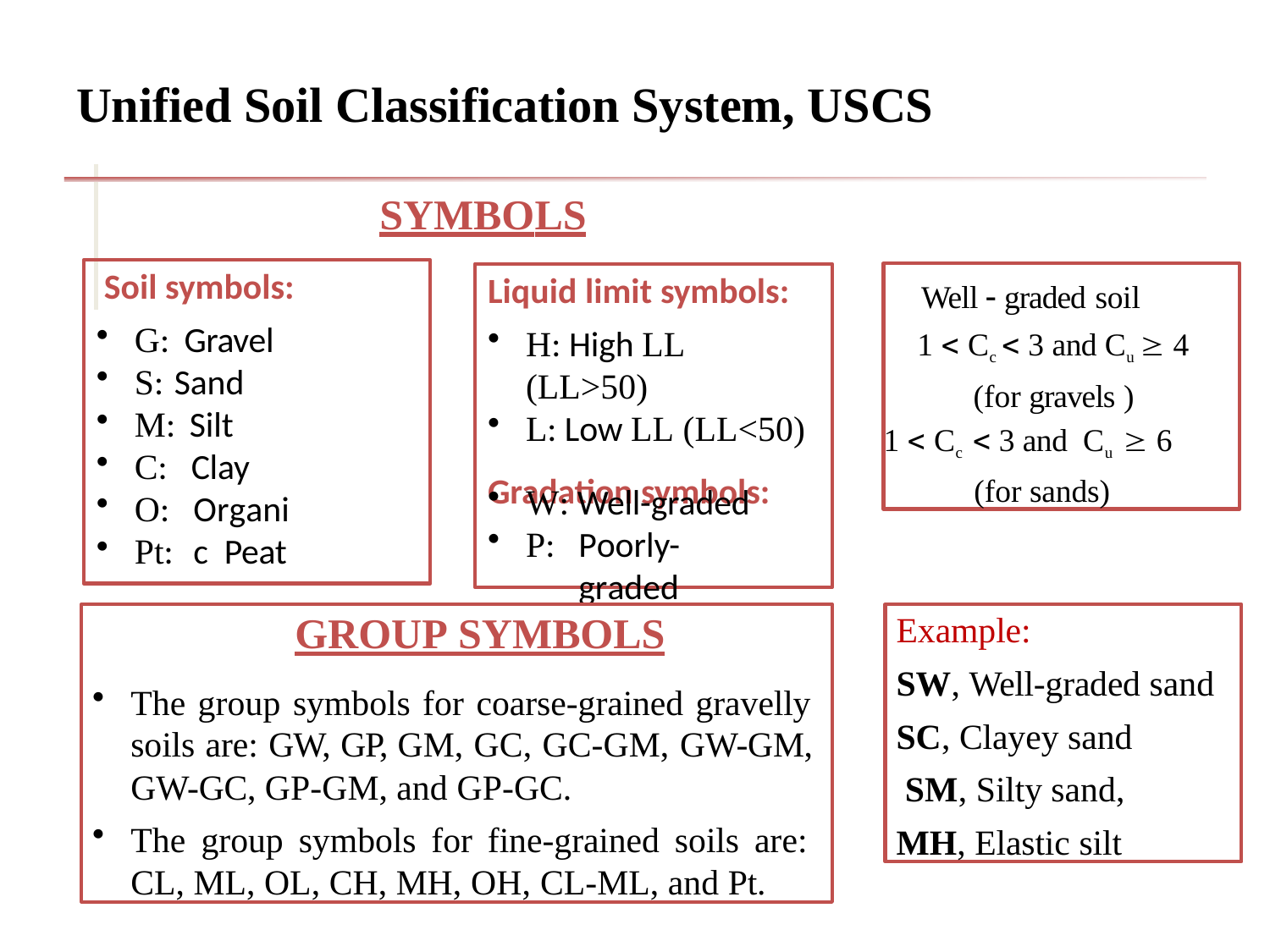

# Unified Soil Classification System, USCS

SYMBOLS

Well − graded soil
1 < Cc < 3 and Cu ≥ 4  (for gravels )
1 < Cc  < 3 and  Cu  ≥ 6
(for sands)

Soil symbols:
Liquid limit symbols:
H: High LL (LL>50)
L: Low LL (LL<50)
Gradation symbols:
G: Gravel
S:	Sand
M: Silt
C:
O:
Pt:
Clay  Organic  Peat
W: Well-graded
P:
Poorly-graded
GROUP SYMBOLS
The group symbols for coarse-grained gravelly  soils are: GW, GP, GM, GC, GC-GM, GW-GM,  GW-GC, GP-GM, and GP-GC.
The group symbols for fine-grained soils are:  CL, ML, OL, CH, MH, OH, CL-ML, and Pt.
Example:
SW, Well-graded sand
SC, Clayey sand  SM, Silty sand,  MH, Elastic silt